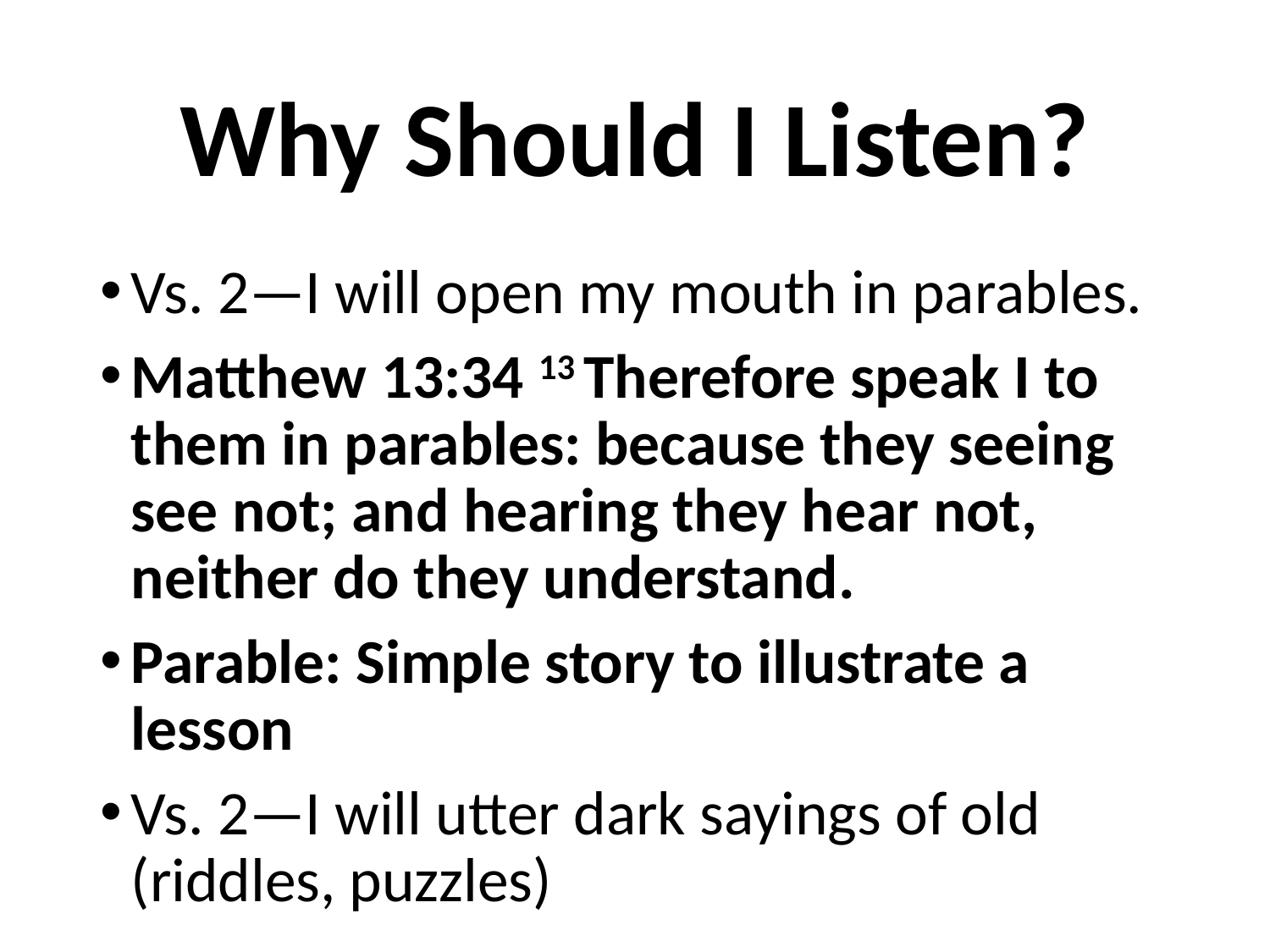

# Why Should I Listen?
Vs. 2—I will open my mouth in parables.
Matthew 13:34 13 Therefore speak I to them in parables: because they seeing see not; and hearing they hear not, neither do they understand.
Parable: Simple story to illustrate a lesson
Vs. 2—I will utter dark sayings of old (riddles, puzzles)